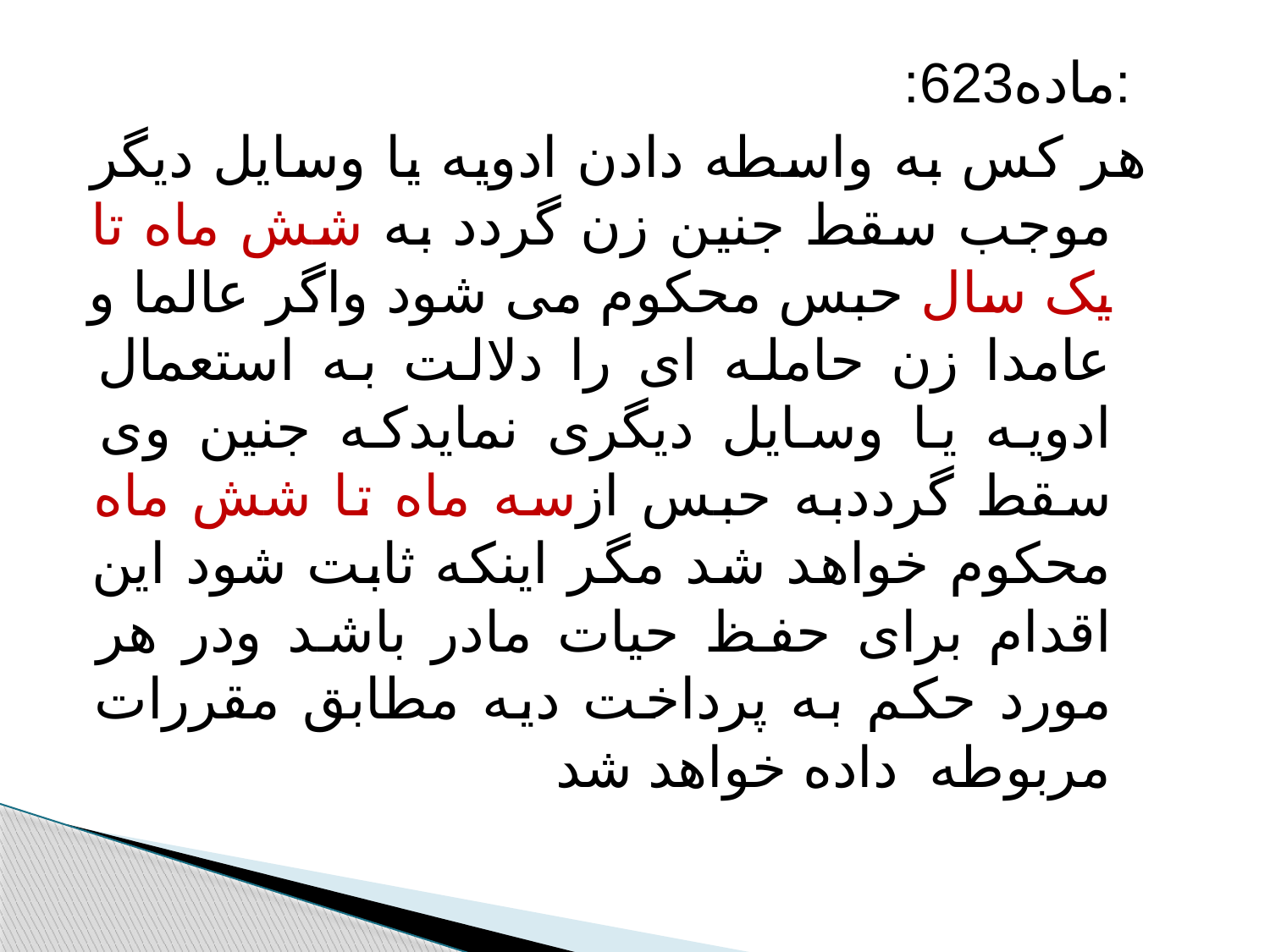

:ماده623:
هر کس به واسطه دادن ادویه یا وسایل دیگر موجب سقط جنین زن گردد به شش ماه تا یک سال حبس محکوم می شود واگر عالما و عامدا زن حامله ای را دلالت به استعمال ادویه یا وسایل دیگری نمایدکه جنین وی سقط گرددبه حبس ازسه ماه تا شش ماه محکوم خواهد شد مگر اینکه ثابت شود این اقدام برای حفظ حیات مادر باشد ودر هر مورد حکم به پرداخت دیه مطابق مقررات مربوطه  داده خواهد شد